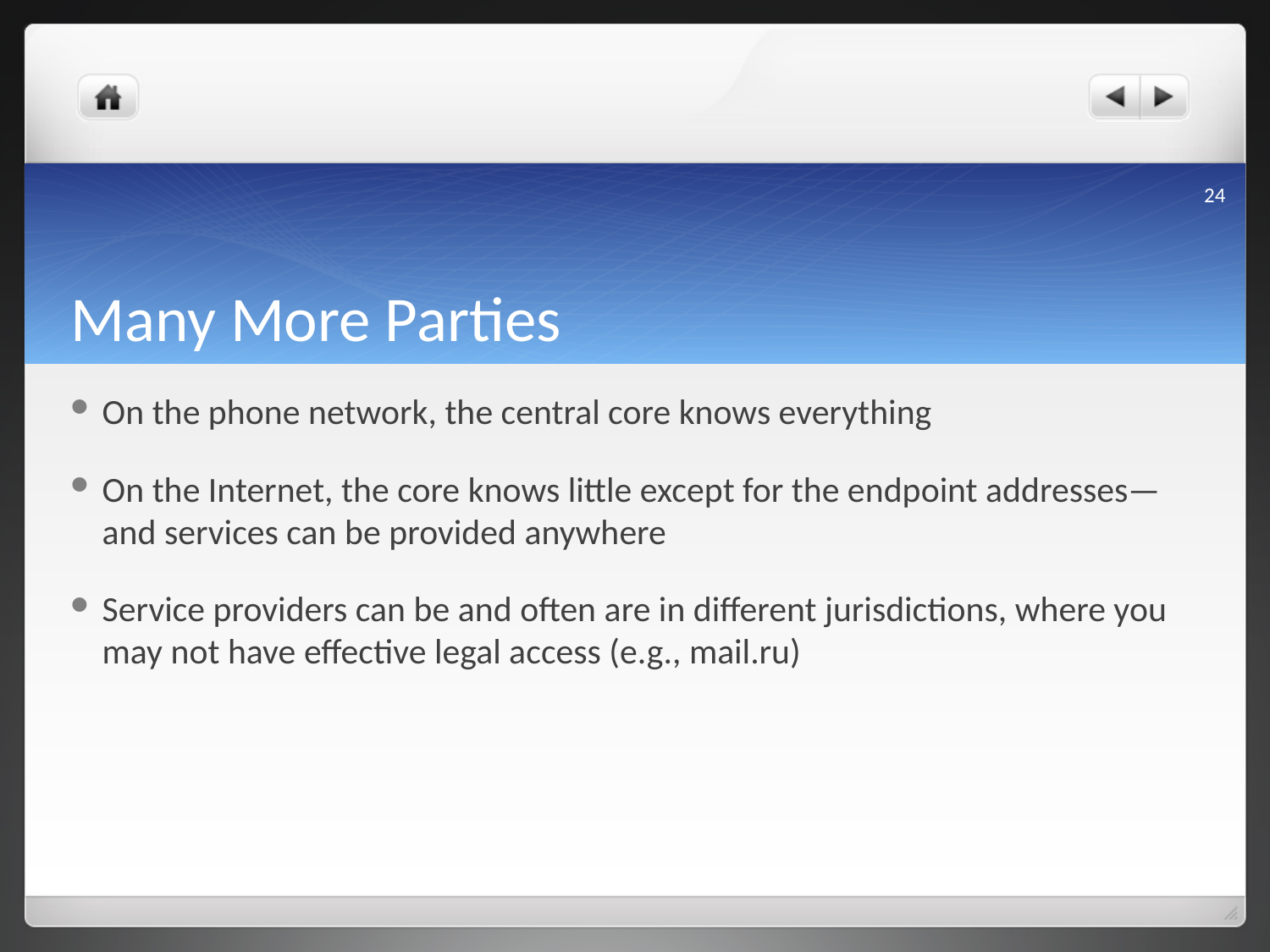

24
# Many More Parties
On the phone network, the central core knows everything
On the Internet, the core knows little except for the endpoint addresses—and services can be provided anywhere
Service providers can be and often are in different jurisdictions, where you may not have effective legal access (e.g., mail.ru)